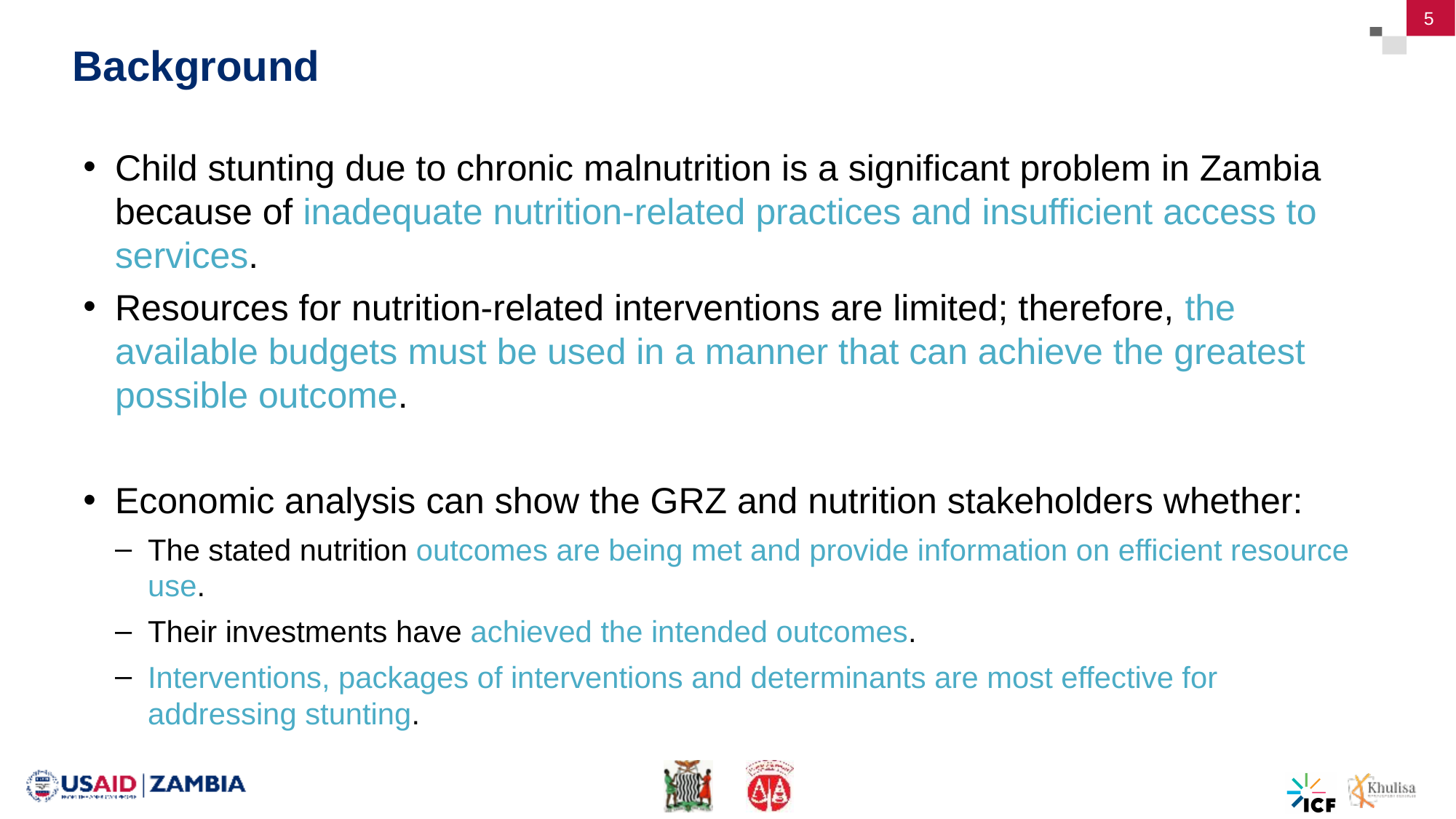

5
# Background
Child stunting due to chronic malnutrition is a significant problem in Zambia because of inadequate nutrition-related practices and insufficient access to services.
Resources for nutrition-related interventions are limited; therefore, the available budgets must be used in a manner that can achieve the greatest possible outcome.

Economic analysis can show the GRZ and nutrition stakeholders whether:
The stated nutrition outcomes are being met and provide information on efficient resource use.
Their investments have achieved the intended outcomes.
Interventions, packages of interventions and determinants are most effective for addressing stunting.